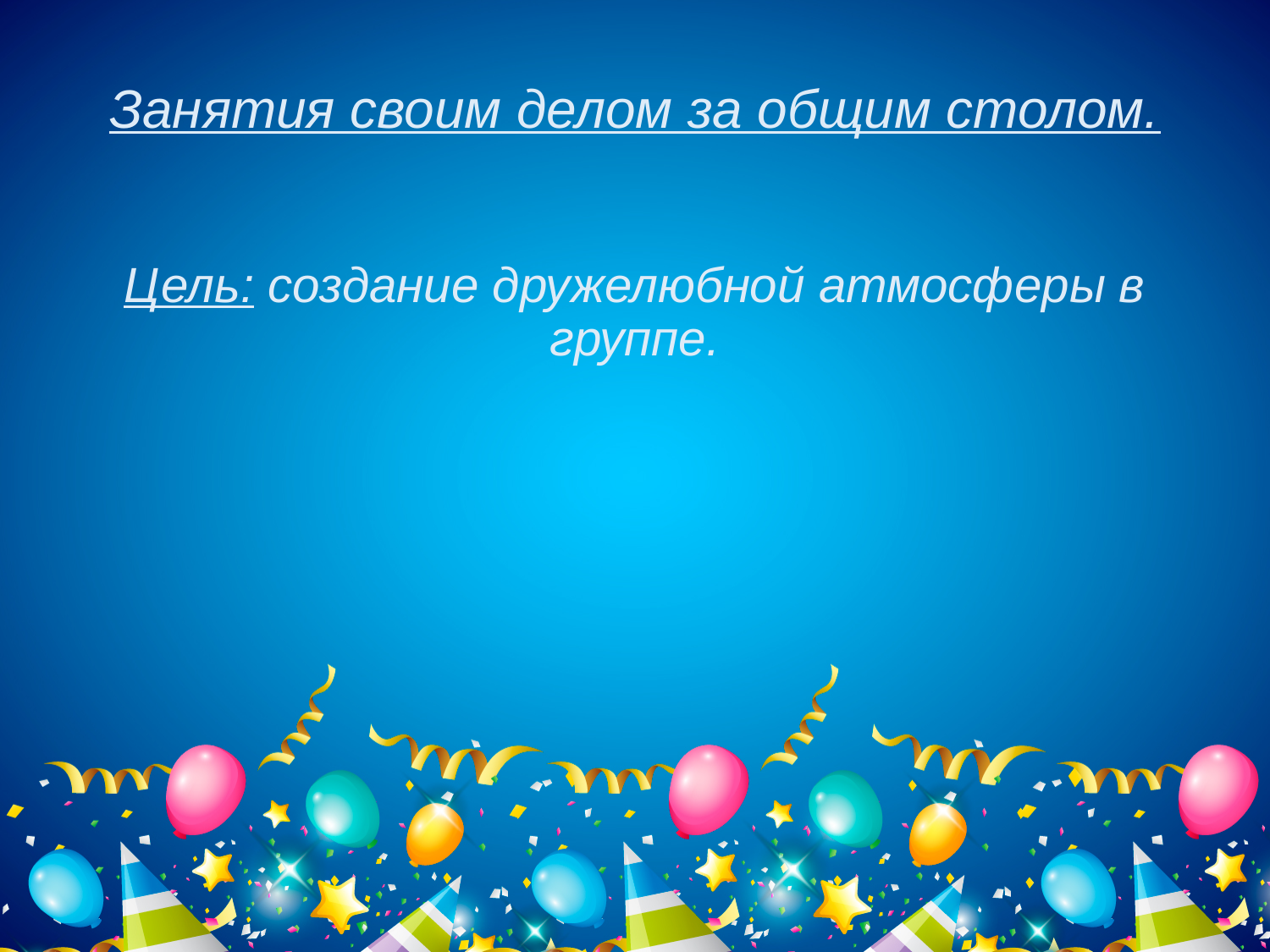

# Занятия своим делом за общим столом.
Цель: создание дружелюбной атмосферы в группе.